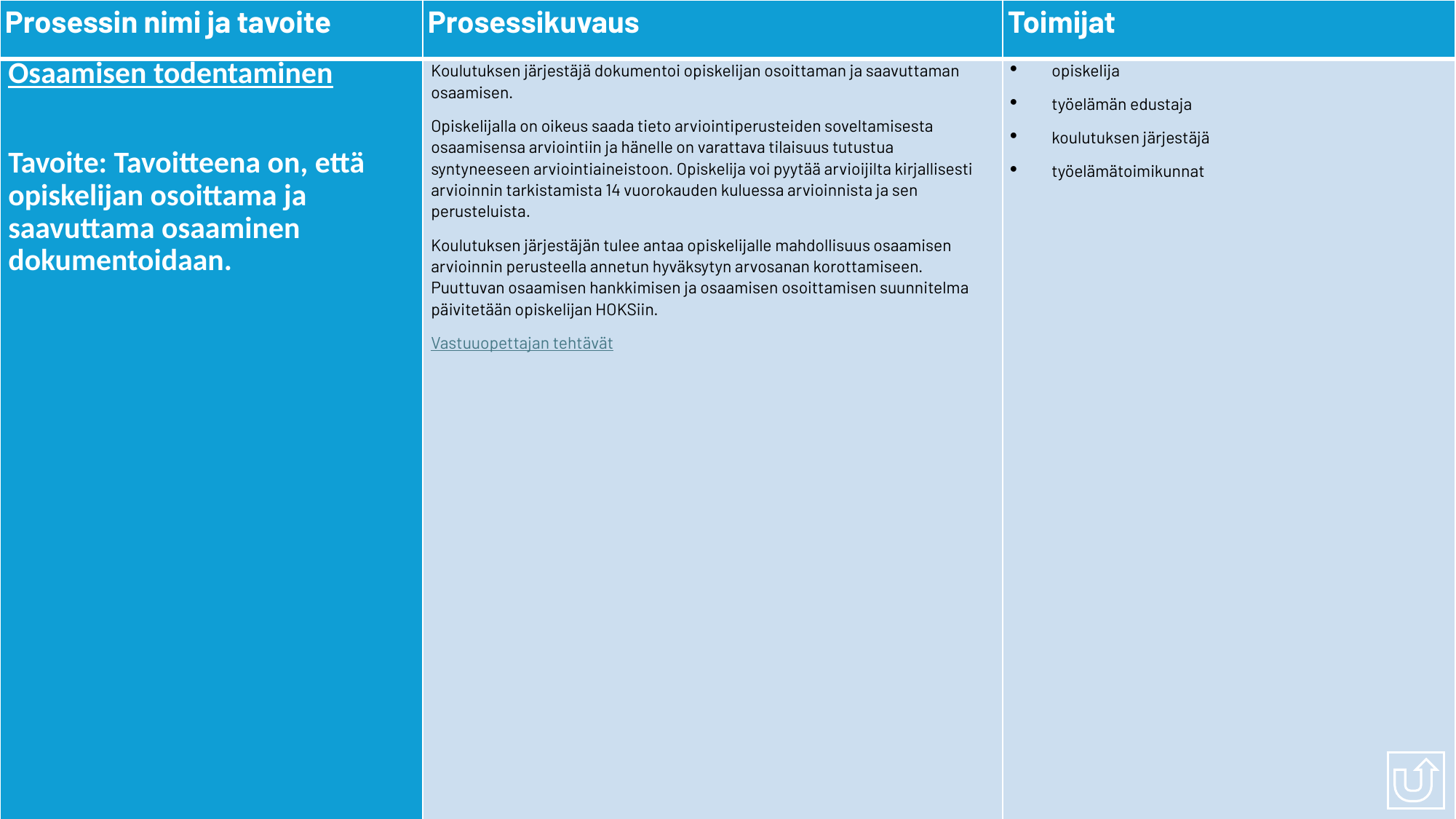

| Prosessin nimi ja tavoite | Prosessikuvaus | Toimijat |
| --- | --- | --- |
| Osaamisen todentaminen Tavoite: Tavoitteena on, että opiskelijan osoittama ja saavuttama osaaminen dokumentoidaan. | Koulutuksen järjestäjä dokumentoi opiskelijan osoittaman ja saavuttaman osaamisen. Opiskelijalla on oikeus saada tieto arviointiperusteiden soveltamisesta osaamisensa arviointiin ja hänelle on varattava tilaisuus tutustua syntyneeseen arviointiaineistoon. Opiskelija voi pyytää arvioijilta kirjallisesti arvioinnin tarkistamista 14 vuorokauden kuluessa arvioinnista ja sen perusteluista. Koulutuksen järjestäjän tulee antaa opiskelijalle mahdollisuus osaamisen arvioinnin perusteella annetun hyväksytyn arvosanan korottamiseen. Puuttuvan osaamisen hankkimisen ja osaamisen osoittamisen suunnitelma päivitetään opiskelijan HOKSiin. Vastuuopettajan tehtävät | opiskelija työelämän edustaja koulutuksen järjestäjä työelämätoimikunnat |